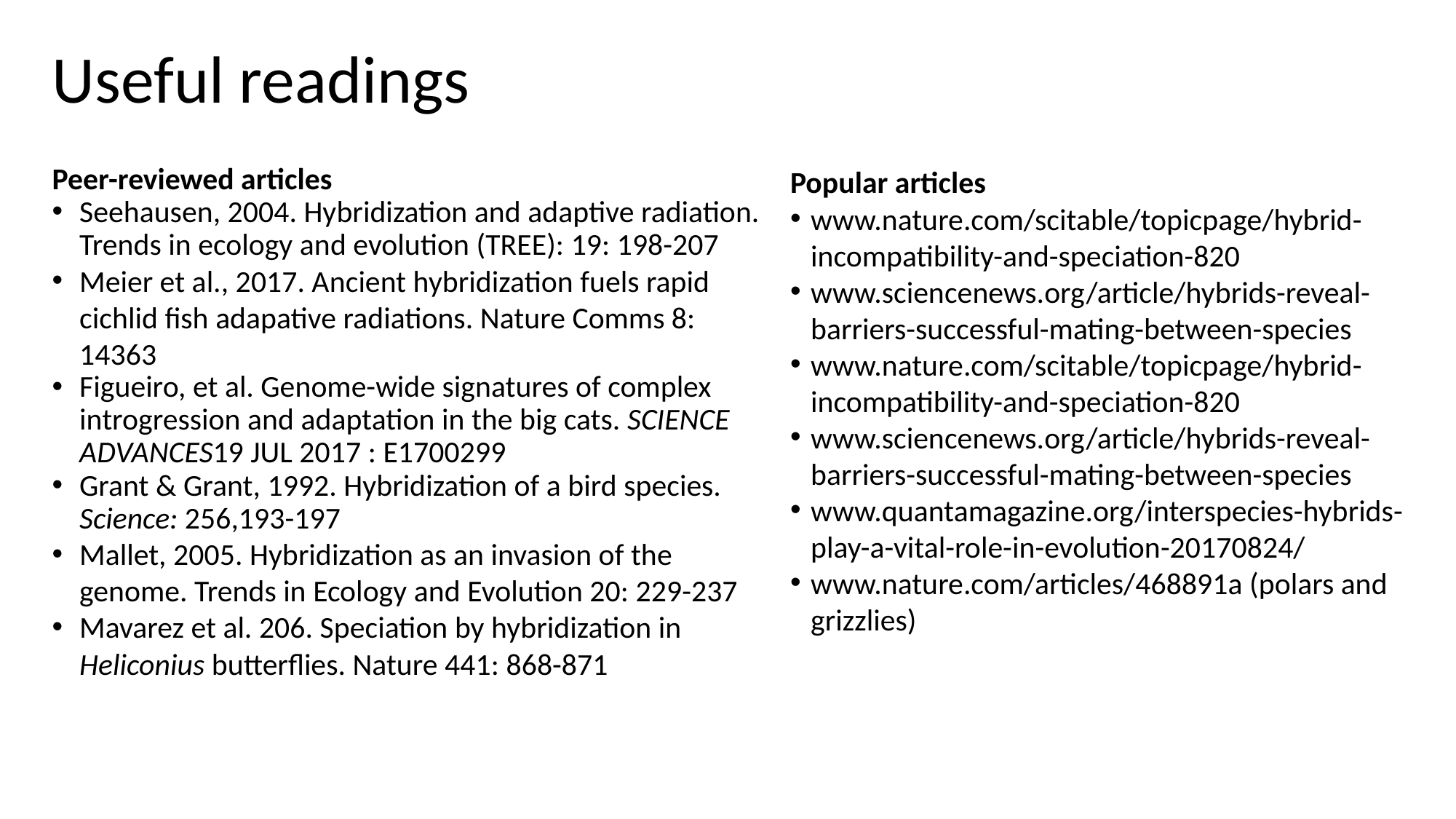

# Useful readings
Peer-reviewed articles
Seehausen, 2004. Hybridization and adaptive radiation. Trends in ecology and evolution (TREE): 19: 198-207
Meier et al., 2017. Ancient hybridization fuels rapid cichlid fish adapative radiations. Nature Comms 8: 14363
Figueiro, et al. Genome-wide signatures of complex introgression and adaptation in the big cats. SCIENCE ADVANCES19 JUL 2017 : E1700299
Grant & Grant, 1992. Hybridization of a bird species. Science: 256,193-197
Mallet, 2005. Hybridization as an invasion of the genome. Trends in Ecology and Evolution 20: 229-237
Mavarez et al. 206. Speciation by hybridization in Heliconius butterflies. Nature 441: 868-871

Popular articles
www.nature.com/scitable/topicpage/hybrid-incompatibility-and-speciation-820
www.sciencenews.org/article/hybrids-reveal-barriers-successful-mating-between-species
www.nature.com/scitable/topicpage/hybrid-incompatibility-and-speciation-820
www.sciencenews.org/article/hybrids-reveal-barriers-successful-mating-between-species
www.quantamagazine.org/interspecies-hybrids-play-a-vital-role-in-evolution-20170824/
www.nature.com/articles/468891a (polars and grizzlies)